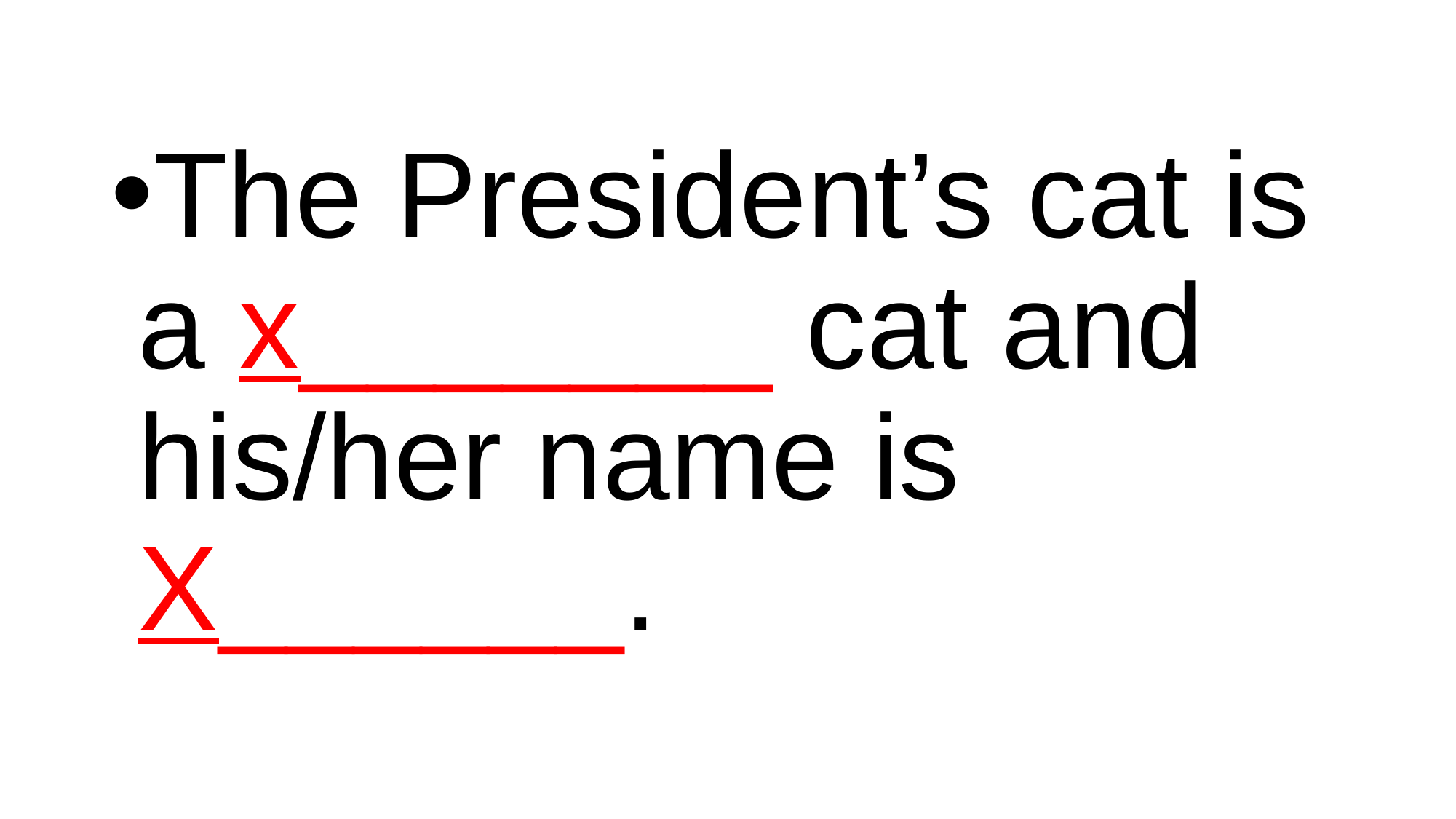

#
The President’s cat is a x_______ cat and his/her name is X______.